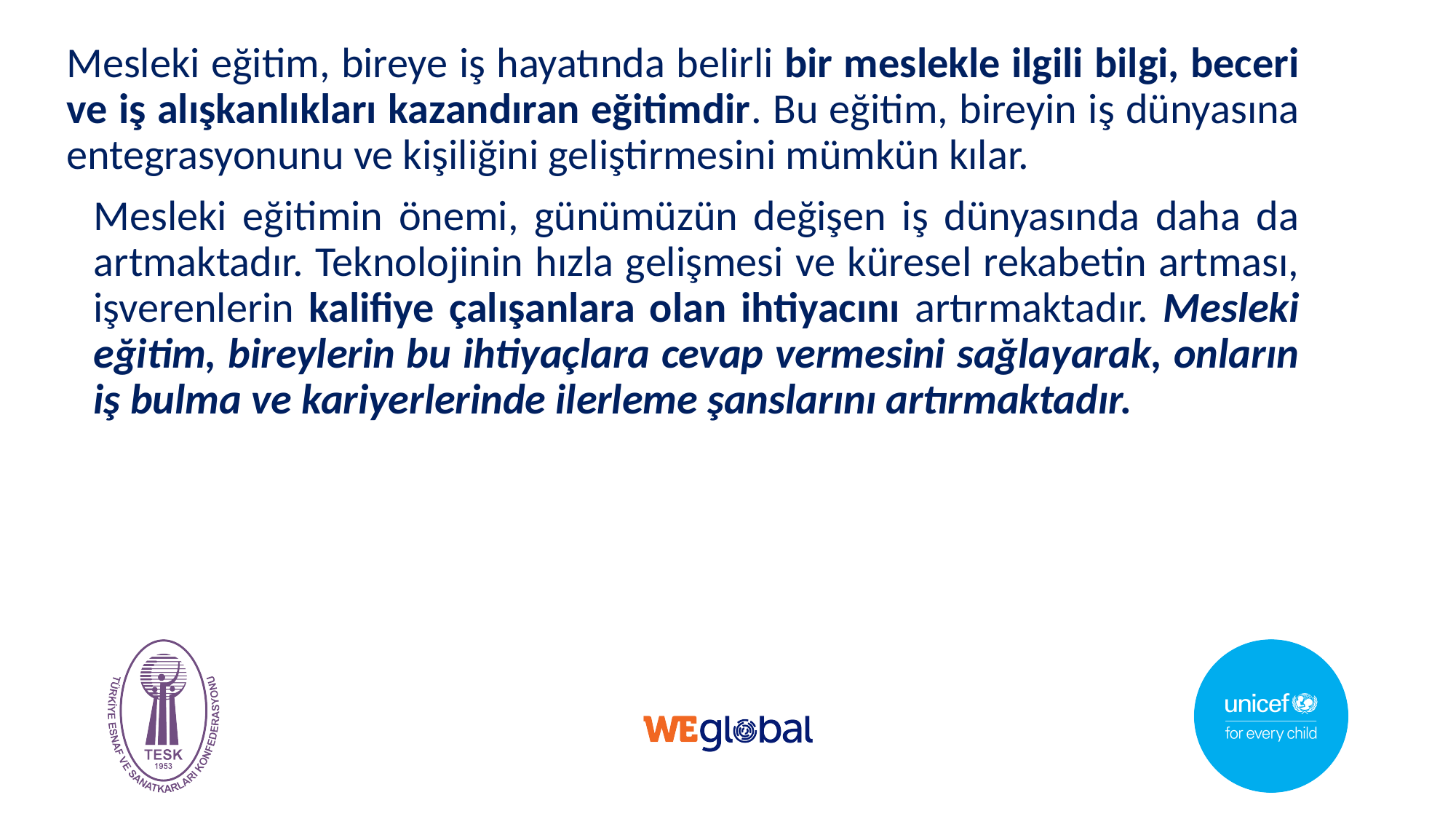

Mesleki eğitim, bireye iş hayatında belirli bir meslekle ilgili bilgi, beceri ve iş alışkanlıkları kazandıran eğitimdir. Bu eğitim, bireyin iş dünyasına entegrasyonunu ve kişiliğini geliştirmesini mümkün kılar.
Mesleki eğitimin önemi, günümüzün değişen iş dünyasında daha da artmaktadır. Teknolojinin hızla gelişmesi ve küresel rekabetin artması, işverenlerin kalifiye çalışanlara olan ihtiyacını artırmaktadır. Mesleki eğitim, bireylerin bu ihtiyaçlara cevap vermesini sağlayarak, onların iş bulma ve kariyerlerinde ilerleme şanslarını artırmaktadır.